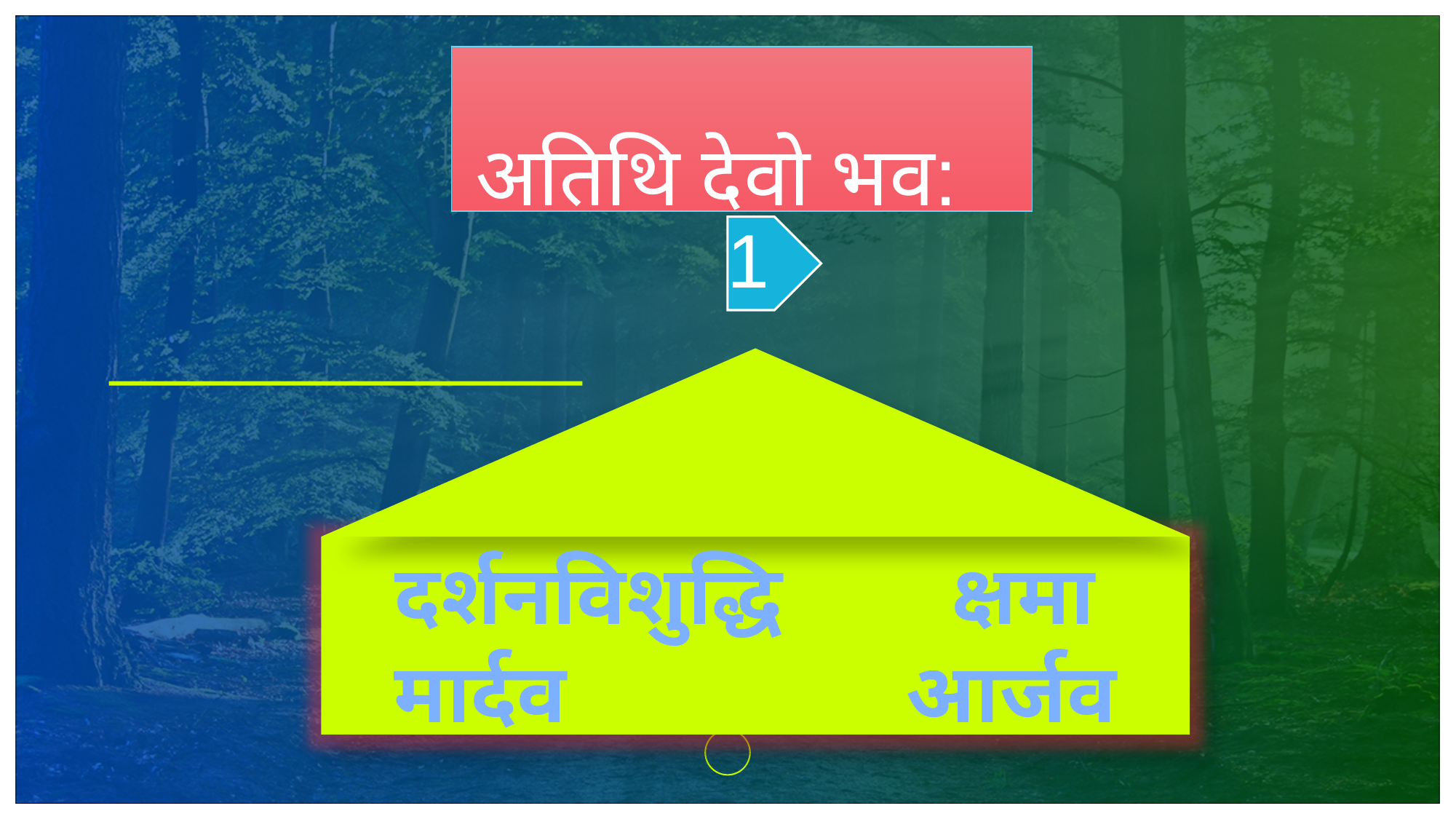

# अतिथि देवो भव:
1

दर्शनविशुद्धि        क्षमा
मार्दव                आर्जव